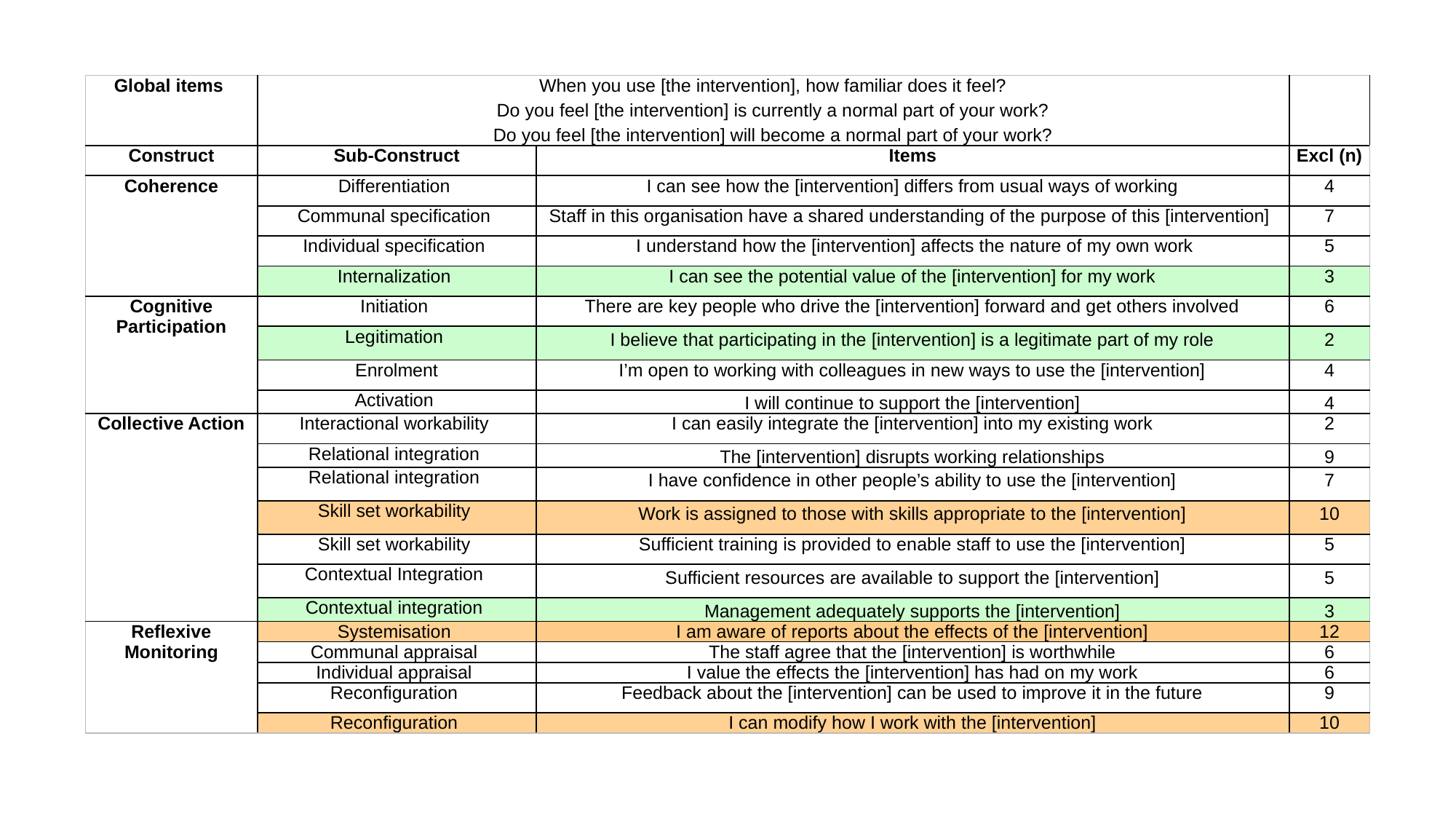

| Global items | When you use [the intervention], how familiar does it feel? Do you feel [the intervention] is currently a normal part of your work? Do you feel [the intervention] will become a normal part of your work? |  |  |
| --- | --- | --- | --- |
| Construct | Sub-Construct | Items | Excl (n) |
| Coherence | Differentiation | I can see how the [intervention] differs from usual ways of working | 4 |
|  | Communal specification | Staff in this organisation have a shared understanding of the purpose of this [intervention] | 7 |
|  | Individual specification | I understand how the [intervention] affects the nature of my own work | 5 |
|  | Internalization | I can see the potential value of the [intervention] for my work | 3 |
| Cognitive Participation | Initiation | There are key people who drive the [intervention] forward and get others involved | 6 |
|  | Legitimation | I believe that participating in the [intervention] is a legitimate part of my role | 2 |
|  | Enrolment | I’m open to working with colleagues in new ways to use the [intervention] | 4 |
|  | Activation | I will continue to support the [intervention] | 4 |
| Collective Action | Interactional workability | I can easily integrate the [intervention] into my existing work | 2 |
|  | Relational integration | The [intervention] disrupts working relationships | 9 |
|  | Relational integration | I have confidence in other people’s ability to use the [intervention] | 7 |
|  | Skill set workability | Work is assigned to those with skills appropriate to the [intervention] | 10 |
|  | Skill set workability | Sufficient training is provided to enable staff to use the [intervention] | 5 |
|  | Contextual Integration | Sufficient resources are available to support the [intervention] | 5 |
|  | Contextual integration | Management adequately supports the [intervention] | 3 |
| Reflexive Monitoring | Systemisation | I am aware of reports about the effects of the [intervention] | 12 |
|  | Communal appraisal | The staff agree that the [intervention] is worthwhile | 6 |
|  | Individual appraisal | I value the effects the [intervention] has had on my work | 6 |
|  | Reconfiguration | Feedback about the [intervention] can be used to improve it in the future | 9 |
|  | Reconfiguration | I can modify how I work with the [intervention] | 10 |